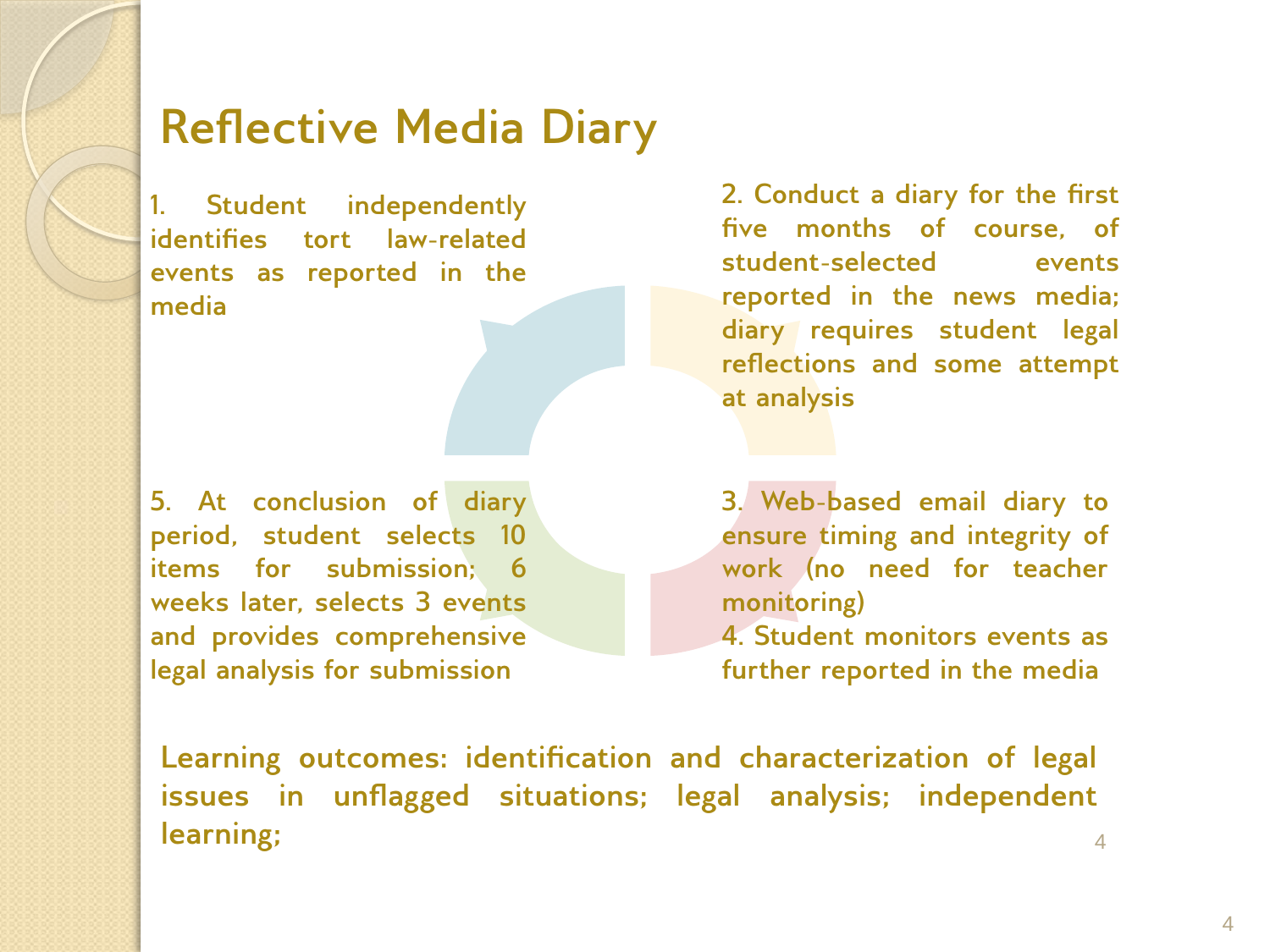

# Reflective Media Diary
2. Conduct a diary for the first five months of course, of student-selected events reported in the news media; diary requires student legal reflections and some attempt at analysis
1. Student independently identifies tort law-related events as reported in the media

5. At conclusion of diary period, student selects 10 items for submission; 6 weeks later, selects 3 events and provides comprehensive legal analysis for submission

3. Web-based email diary to ensure timing and integrity of work (no need for teacher monitoring)
4. Student monitors events as further reported in the media

Learning outcomes: identification and characterization of legal issues in unflagged situations; legal analysis; independent learning;

4
4